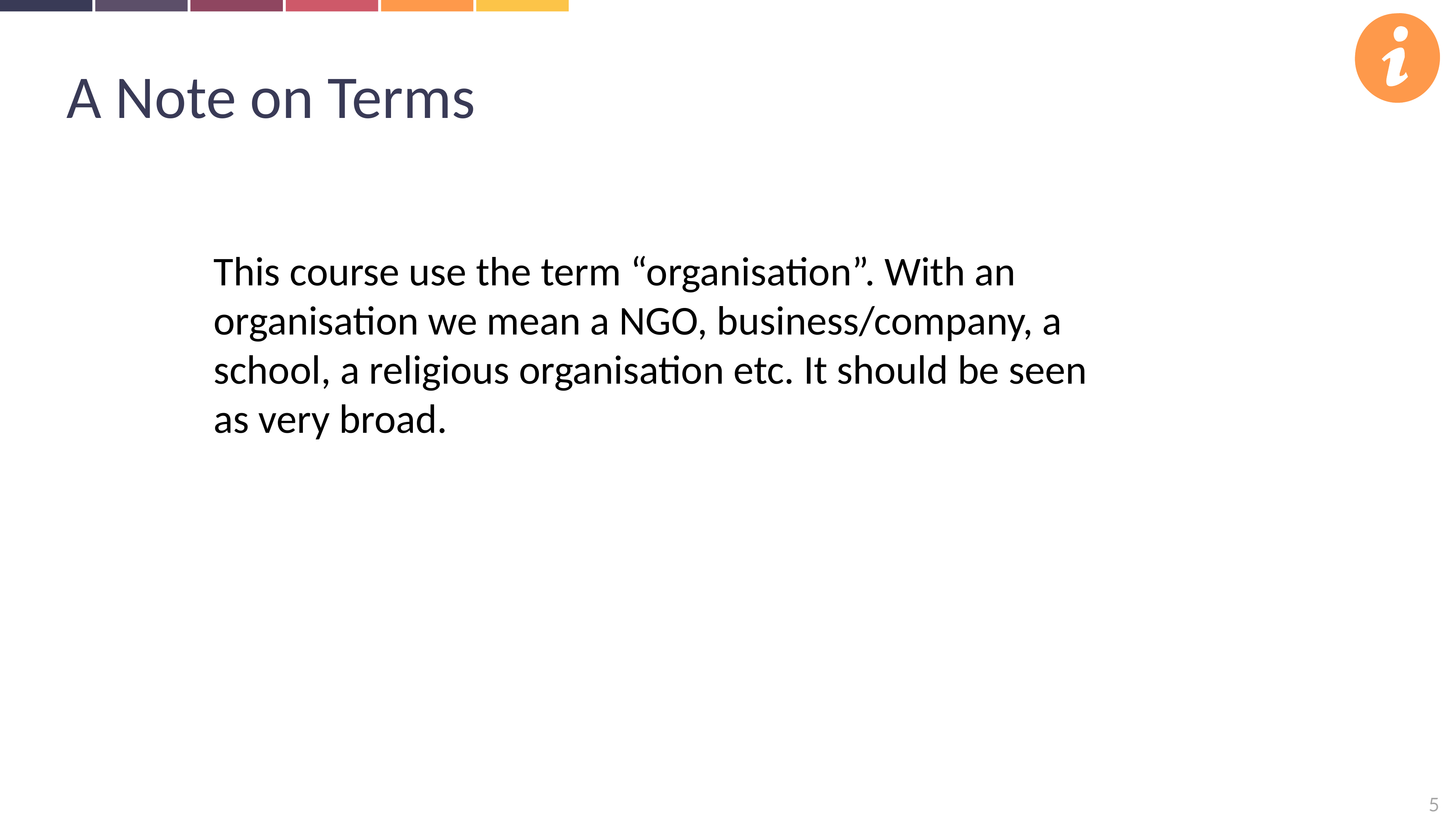

A Note on Terms
This course use the term “organisation”. With an organisation we mean a NGO, business/company, a school, a religious organisation etc. It should be seen as very broad.